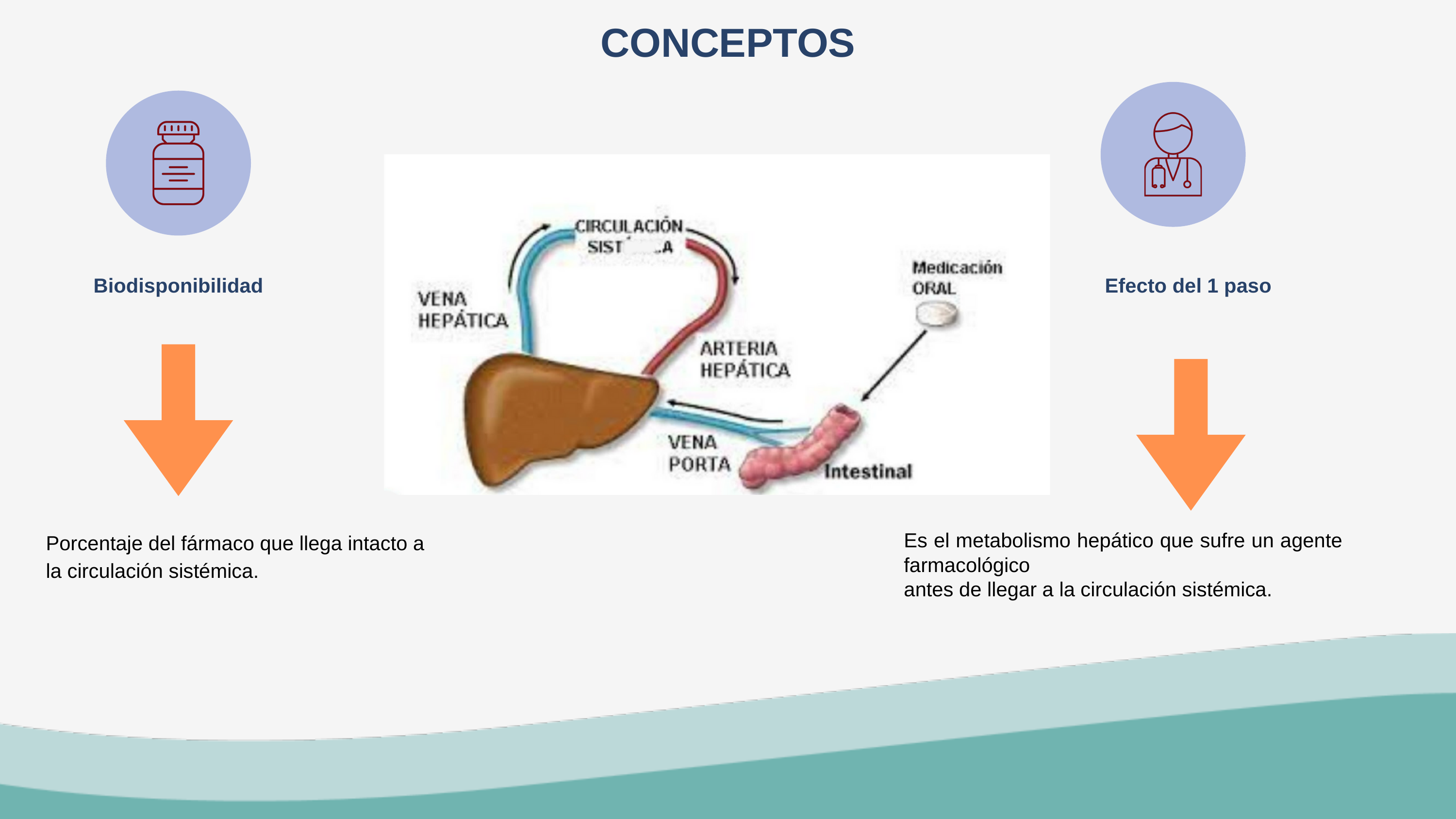

CONCEPTOS

Biodisponibilidad

Efecto del 1 paso

Porcentaje del fármaco que llega intacto a la circulación sistémica.

Es el metabolismo hepático que sufre un agente farmacológico
antes de llegar a la circulación sistémica.